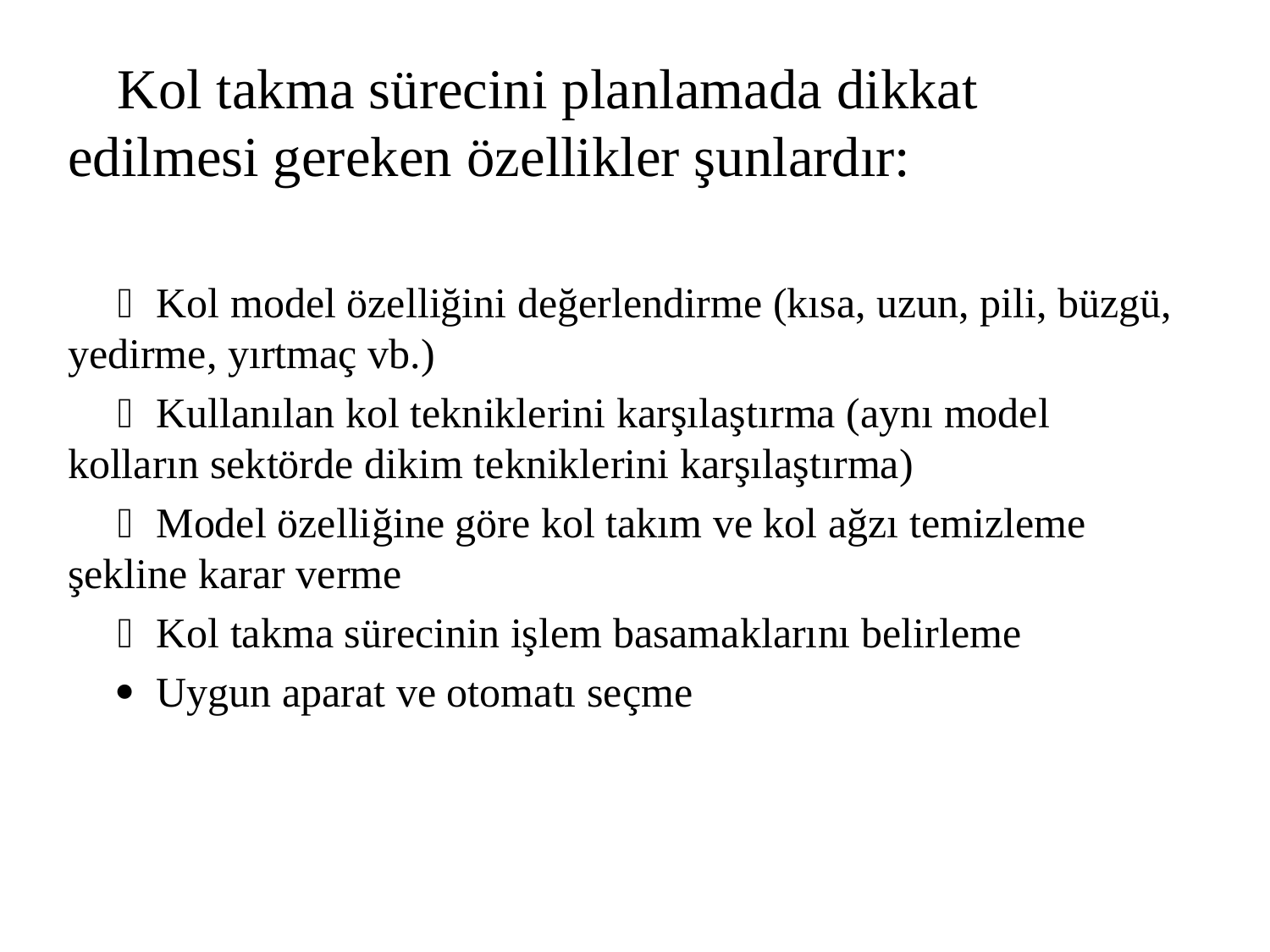

Kol takma sürecini planlamada dikkat edilmesi gereken özellikler şunlardır:

• Kol model özelliğini değerlendirme (kısa, uzun, pili, büzgü, yedirme, yırtmaç vb.)
• Kullanılan kol tekniklerini karşılaştırma (aynı model kolların sektörde dikim tekniklerini karşılaştırma)
• Model özelliğine göre kol takım ve kol ağzı temizleme şekline karar verme
• Kol takma sürecinin işlem basamaklarını belirleme
• Uygun aparat ve otomatı seçme